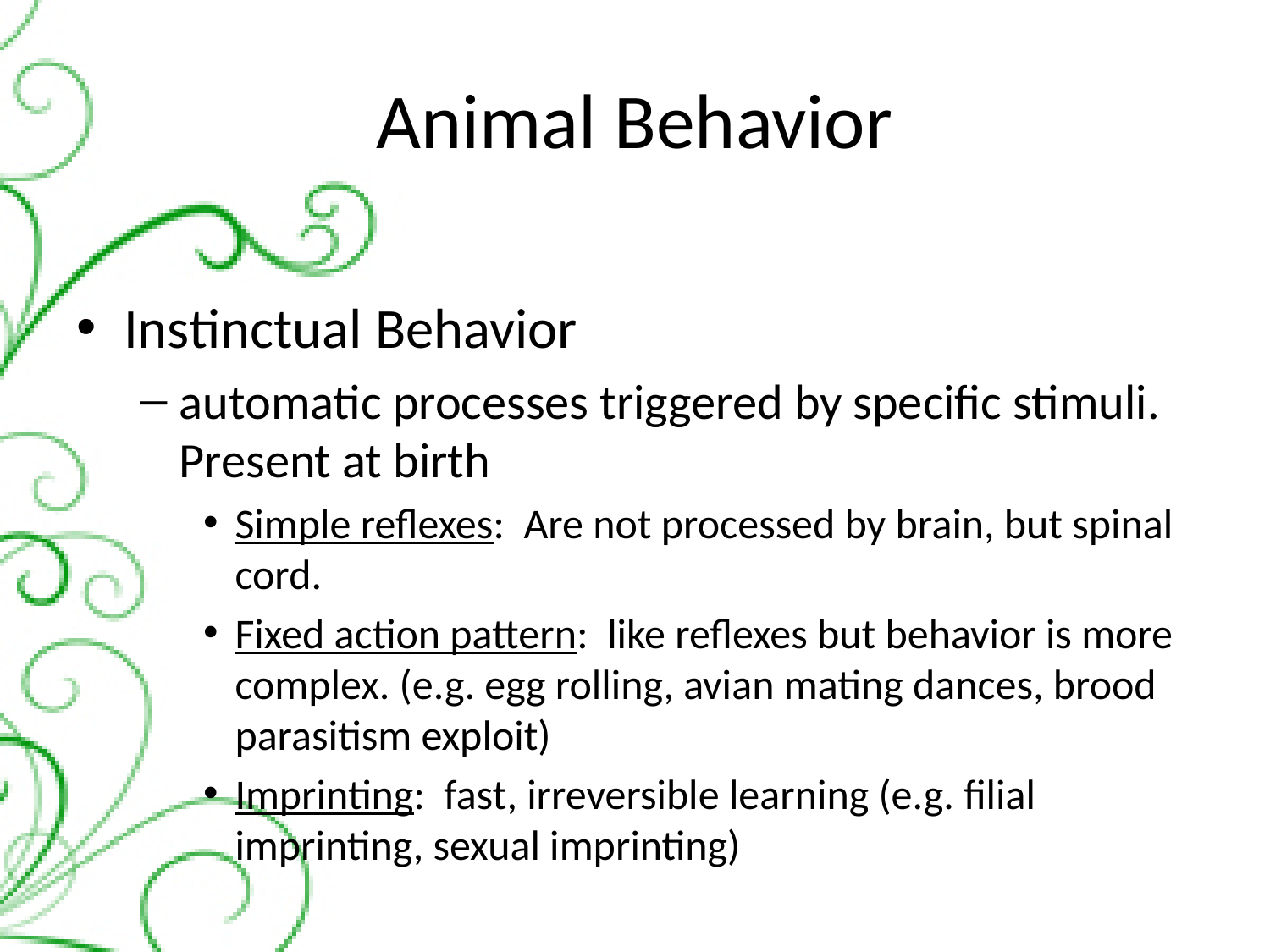

# Animal Behavior
Instinctual Behavior
automatic processes triggered by specific stimuli.  Present at birth
Simple reflexes:  Are not processed by brain, but spinal cord.
Fixed action pattern:  like reflexes but behavior is more complex. (e.g. egg rolling, avian mating dances, brood parasitism exploit)
Imprinting:  fast, irreversible learning (e.g. filial imprinting, sexual imprinting)